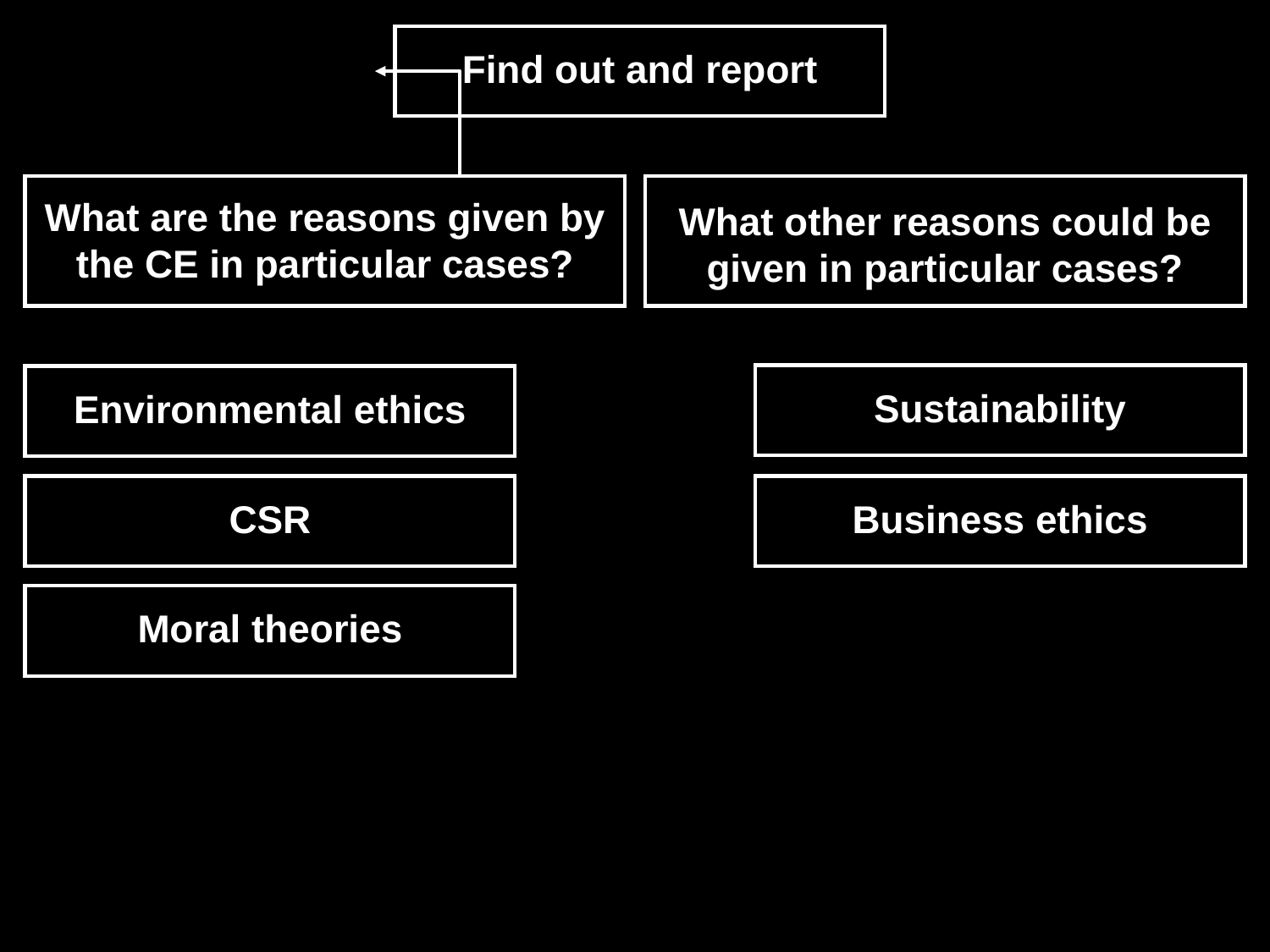

Find out and report

What are the reasons given by the CE in particular cases?

What other reasons could be given in particular cases?

Sustainability

Environmental ethics

CSR

Business ethics

Moral theories